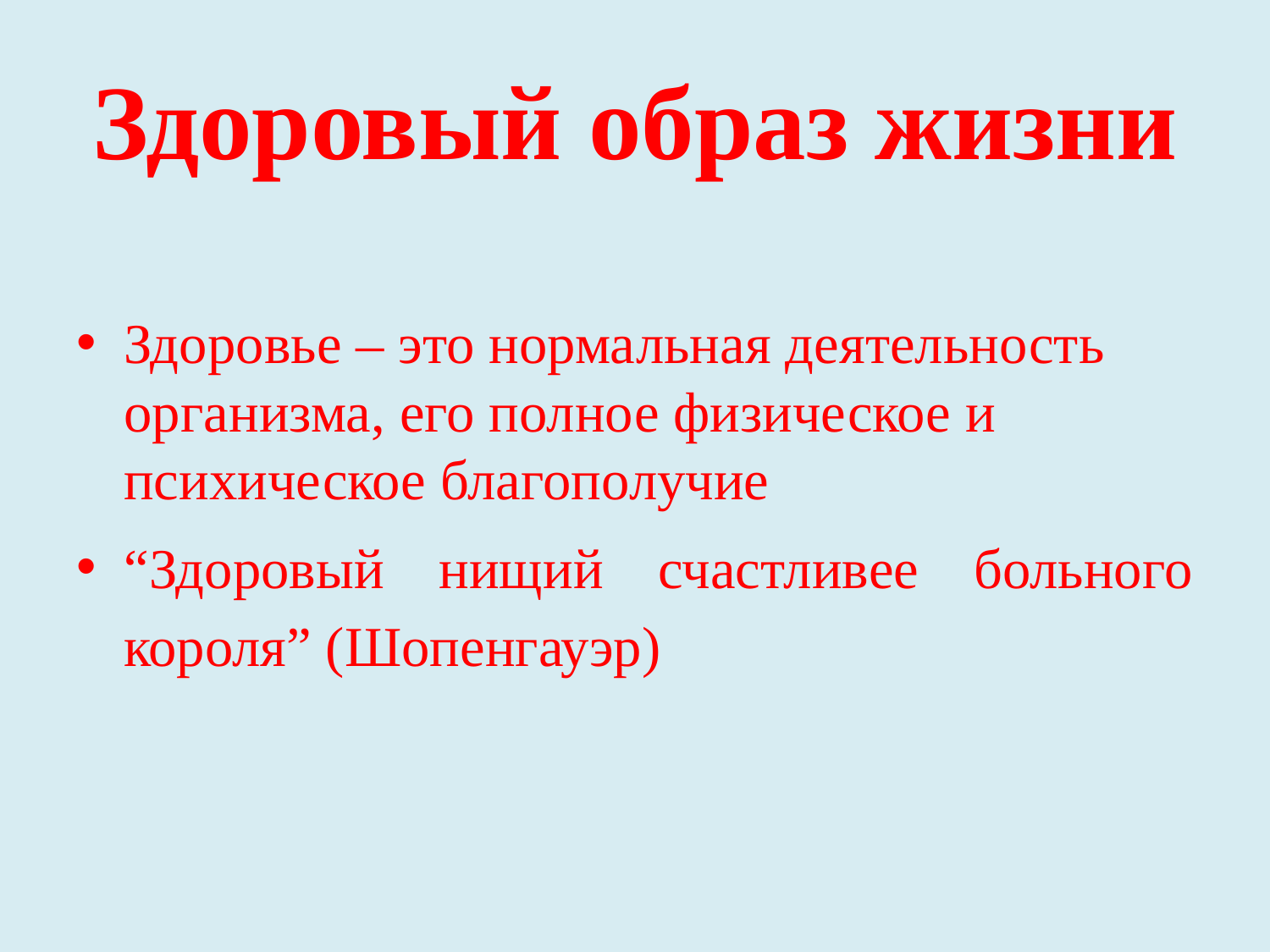

# Здоровый образ жизни

Здоровье – это нормальная деятельность организма, его полное физическое и психическое благополучие
“Здоровый нищий счастливее больного короля” (Шопенгауэр)